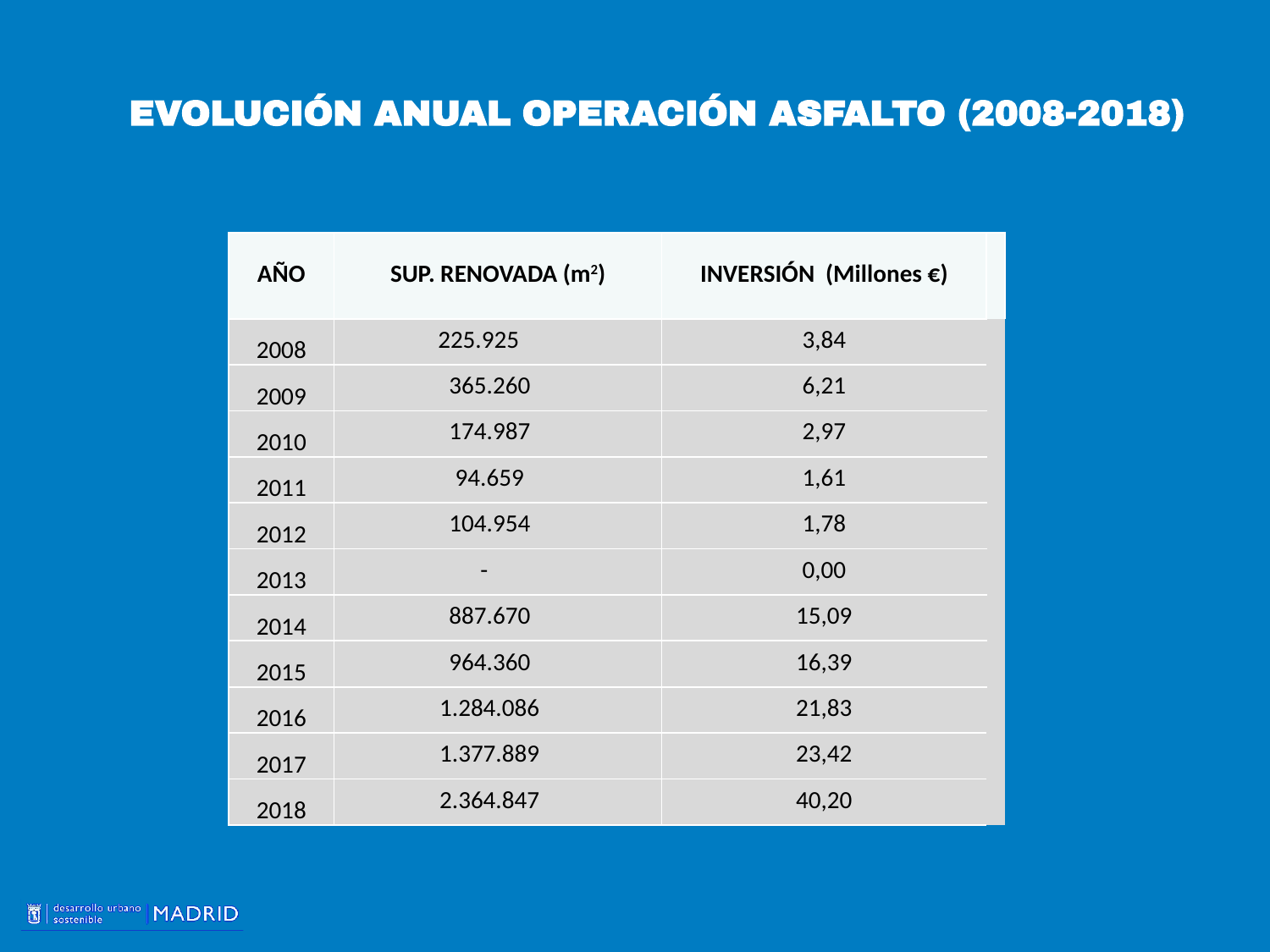

# EVOLUCIÓN ANUAL OPERACIÓN ASFALTO (2008-2018)
| AÑO | SUP. RENOVADA (m2) | INVERSIÓN (Millones €) |  |
| --- | --- | --- | --- |
| 2008 | 225.925 | 3,84 |  |
| 2009 | 365.260 | 6,21 |  |
| 2010 | 174.987 | 2,97 |  |
| 2011 | 94.659 | 1,61 |  |
| 2012 | 104.954 | 1,78 |  |
| 2013 | - | 0,00 |  |
| 2014 | 887.670 | 15,09 |  |
| 2015 | 964.360 | 16,39 |  |
| 2016 | 1.284.086 | 21,83 |  |
| 2017 | 1.377.889 | 23,42 |  |
| 2018 | 2.364.847 | 40,20 |  |